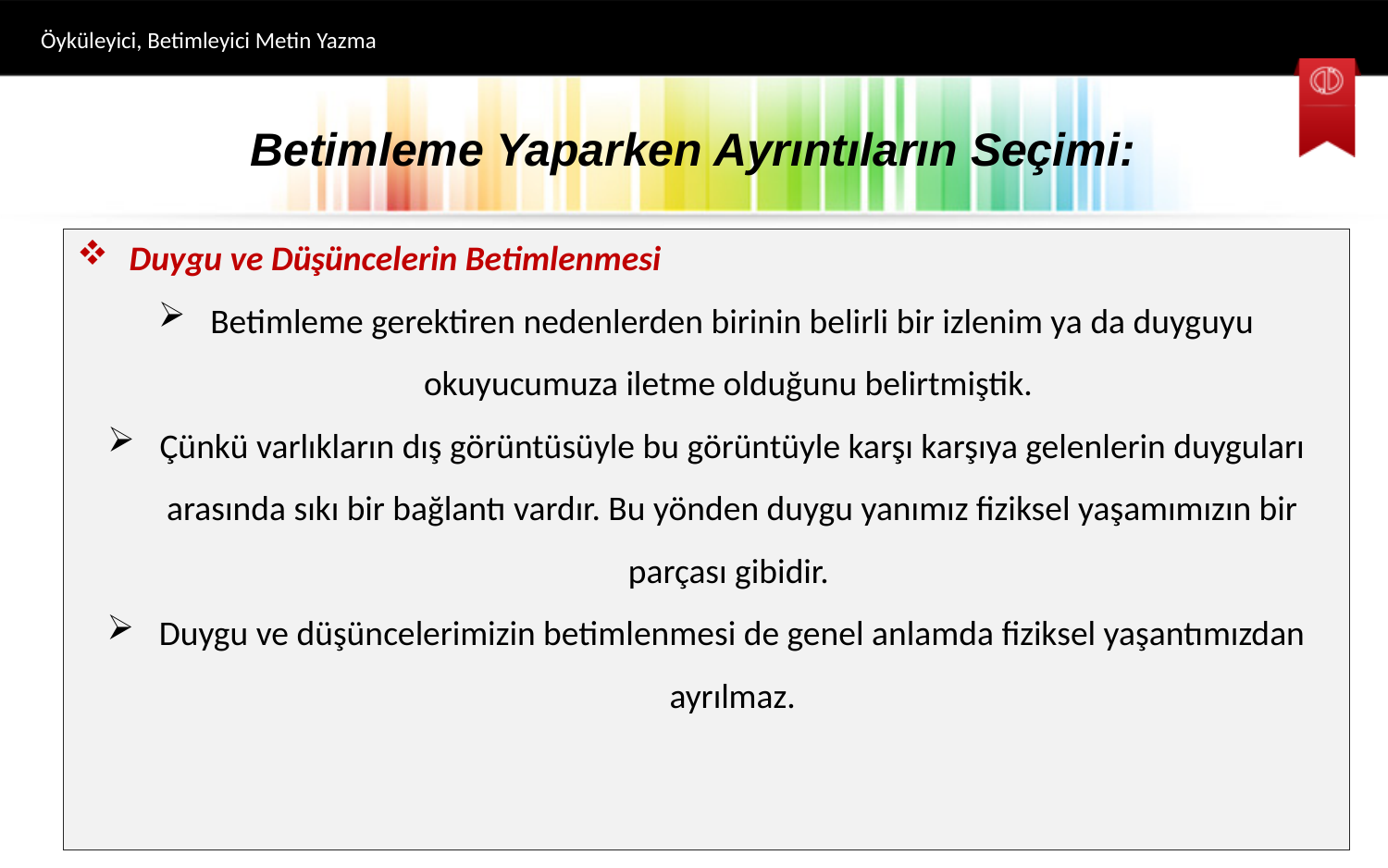

Öyküleyici, Betimleyici Metin Yazma
# Betimleme Yaparken Ayrıntıların Seçimi:
Duygu ve Düşüncelerin Betimlenmesi
Betimleme gerektiren nedenlerden birinin belirli bir izlenim ya da duyguyu okuyucumuza iletme olduğunu belirtmiştik.
Çünkü varlıkların dış görüntüsüyle bu görüntüyle karşı karşıya gelenlerin duyguları arasında sıkı bir bağlantı vardır. Bu yönden duygu yanımız fiziksel yaşamımızın bir parçası gibidir.
Duygu ve düşüncelerimizin betimlenmesi de genel anlamda fiziksel yaşantımızdan ayrılmaz.